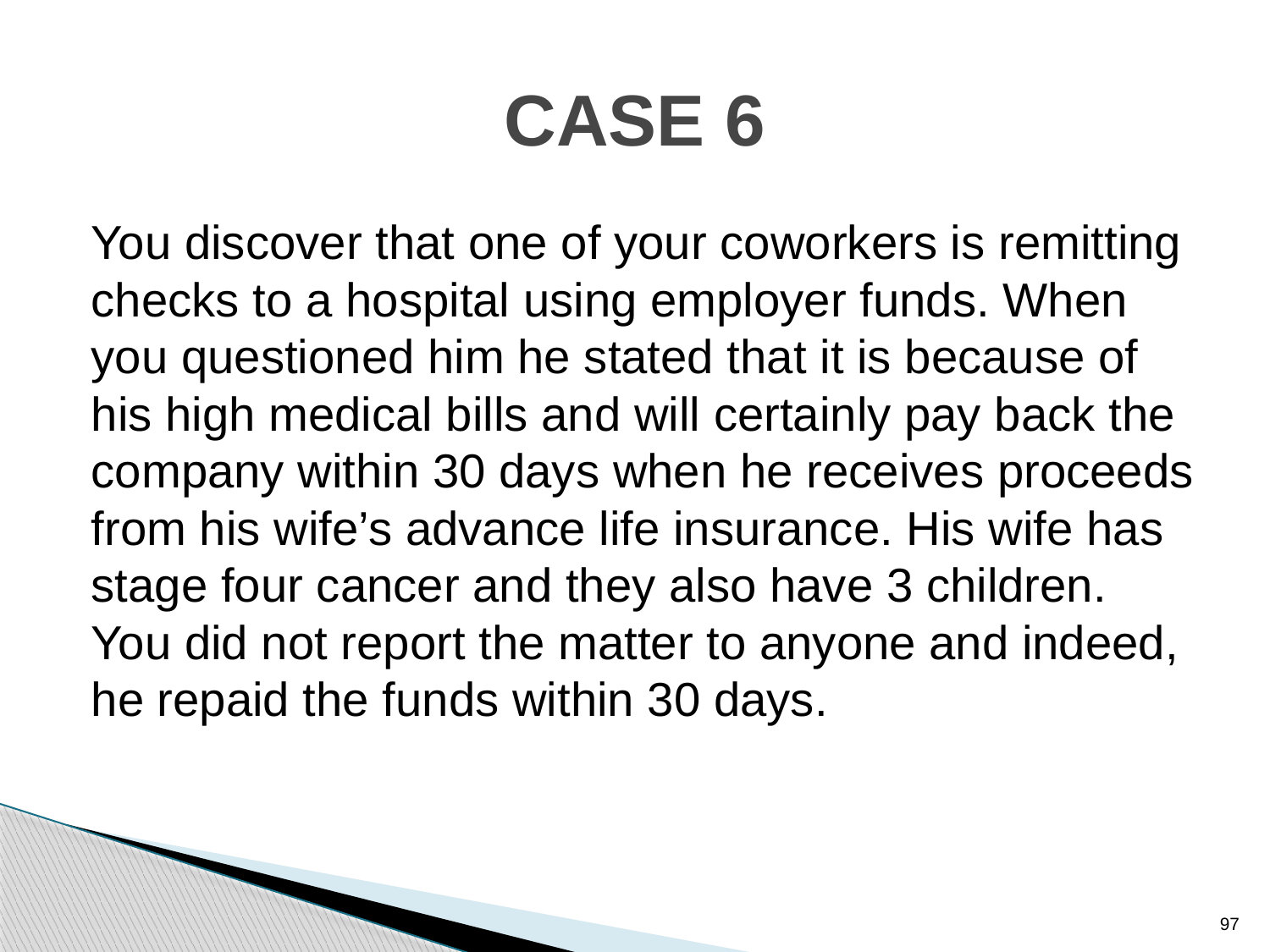

# CASE 6
You discover that one of your coworkers is remitting checks to a hospital using employer funds. When you questioned him he stated that it is because of his high medical bills and will certainly pay back the company within 30 days when he receives proceeds from his wife’s advance life insurance. His wife has stage four cancer and they also have 3 children. You did not report the matter to anyone and indeed, he repaid the funds within 30 days.

97